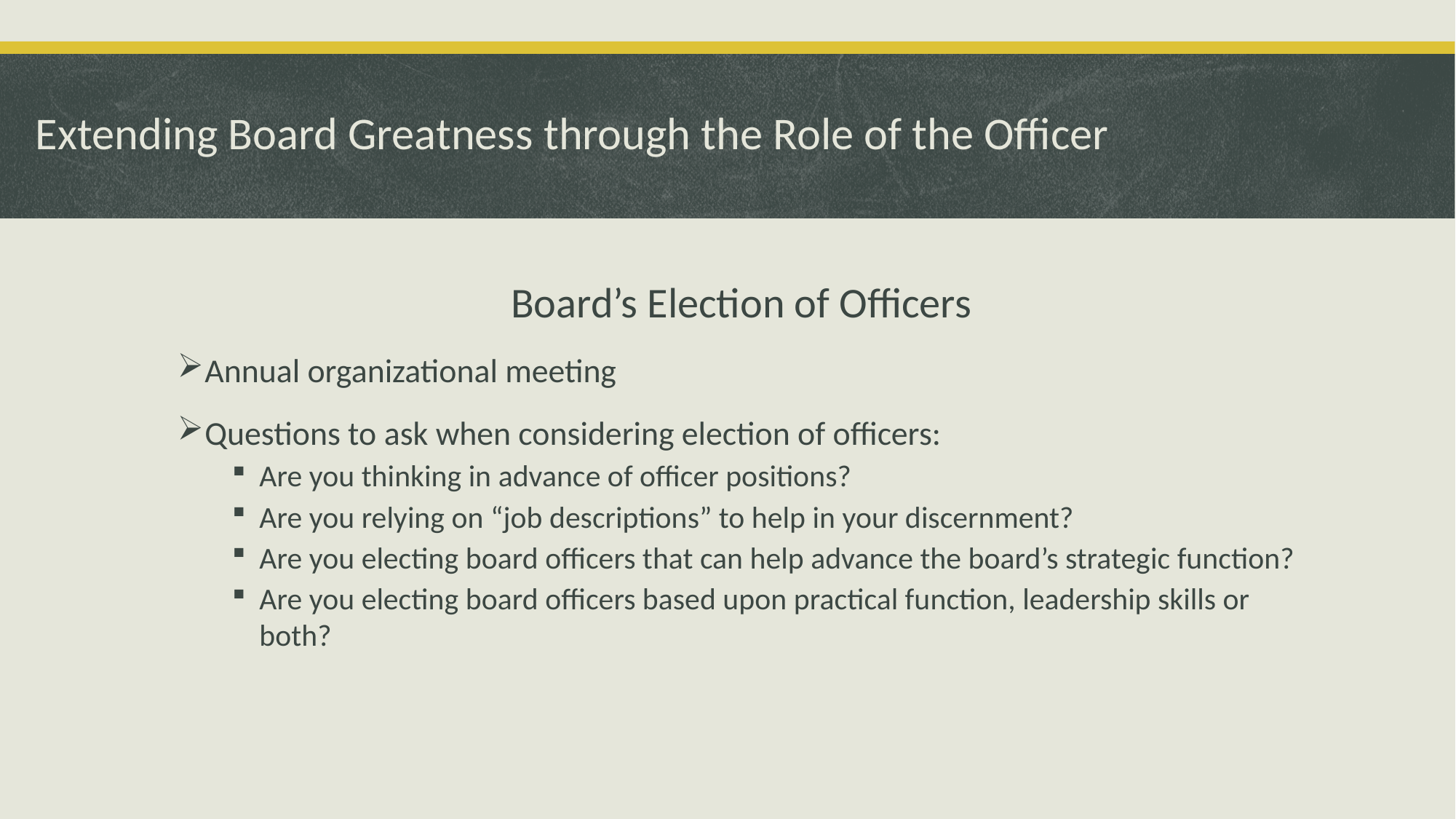

# Extending Board Greatness through the Role of the Officer
Board’s Election of Officers
Annual organizational meeting
Questions to ask when considering election of officers:
Are you thinking in advance of officer positions?
Are you relying on “job descriptions” to help in your discernment?
Are you electing board officers that can help advance the board’s strategic function?
Are you electing board officers based upon practical function, leadership skills or both?